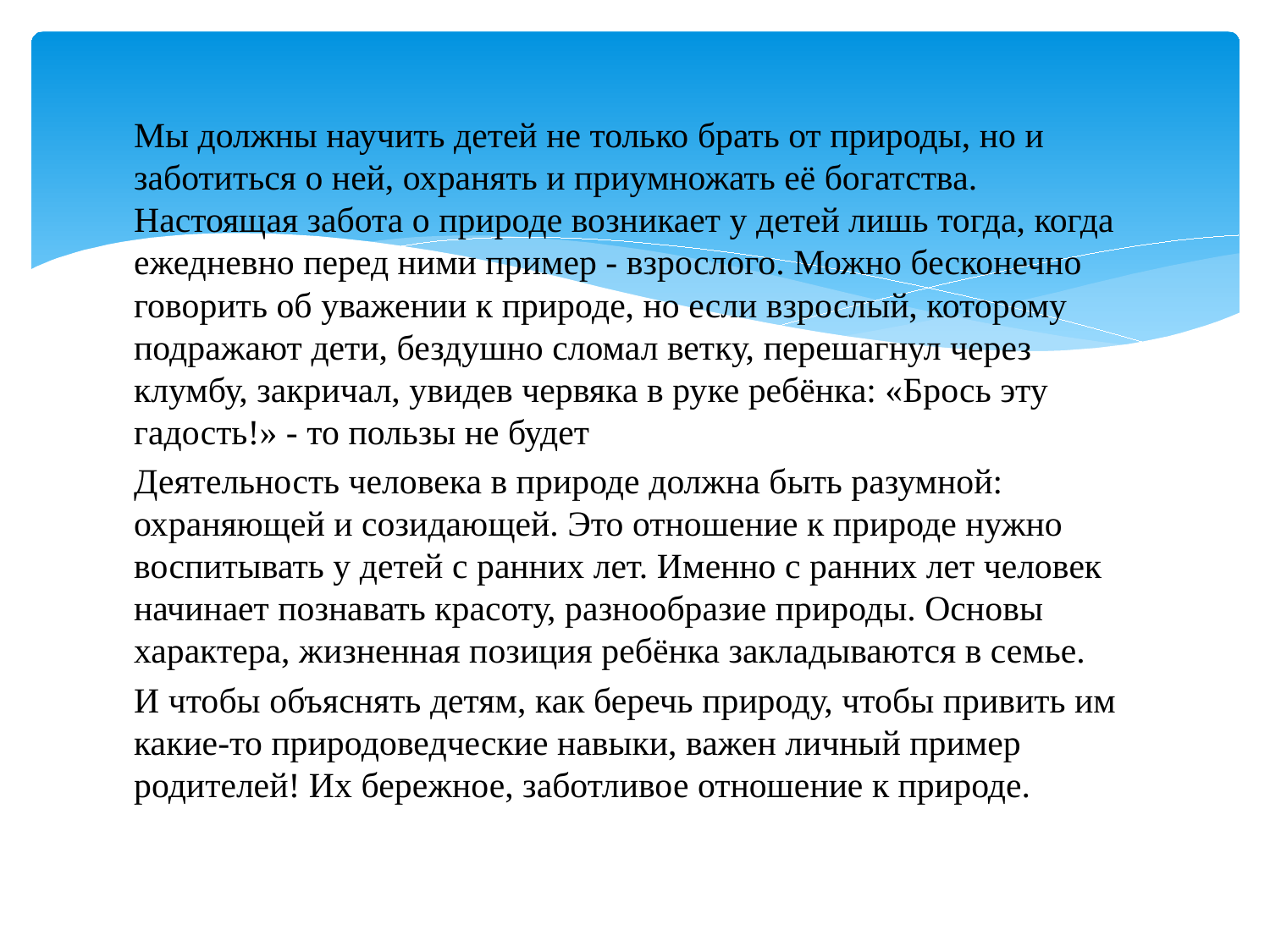

Мы должны научить детей не только брать от природы, но и заботиться о ней, охранять и приумножать её богатства. Настоящая забота о природе возникает у детей лишь тогда, когда ежедневно перед ними пример - взрослого. Можно бесконечно говорить об уважении к природе, но если взрослый, которому подражают дети, бездушно сломал ветку, перешагнул через клумбу, закричал, увидев червяка в руке ребёнка: «Брось эту гадость!» - то пользы не будет
Деятельность человека в природе должна быть разумной: охраняющей и созидающей. Это отношение к природе нужно воспитывать у детей с ранних лет. Именно с ранних лет человек начинает познавать красоту, разнообразие природы. Основы характера, жизненная позиция ребёнка закладываются в семье.
И чтобы объяснять детям, как беречь природу, чтобы привить им какие-то природоведческие навыки, важен личный пример родителей! Их бережное, заботливое отношение к природе.